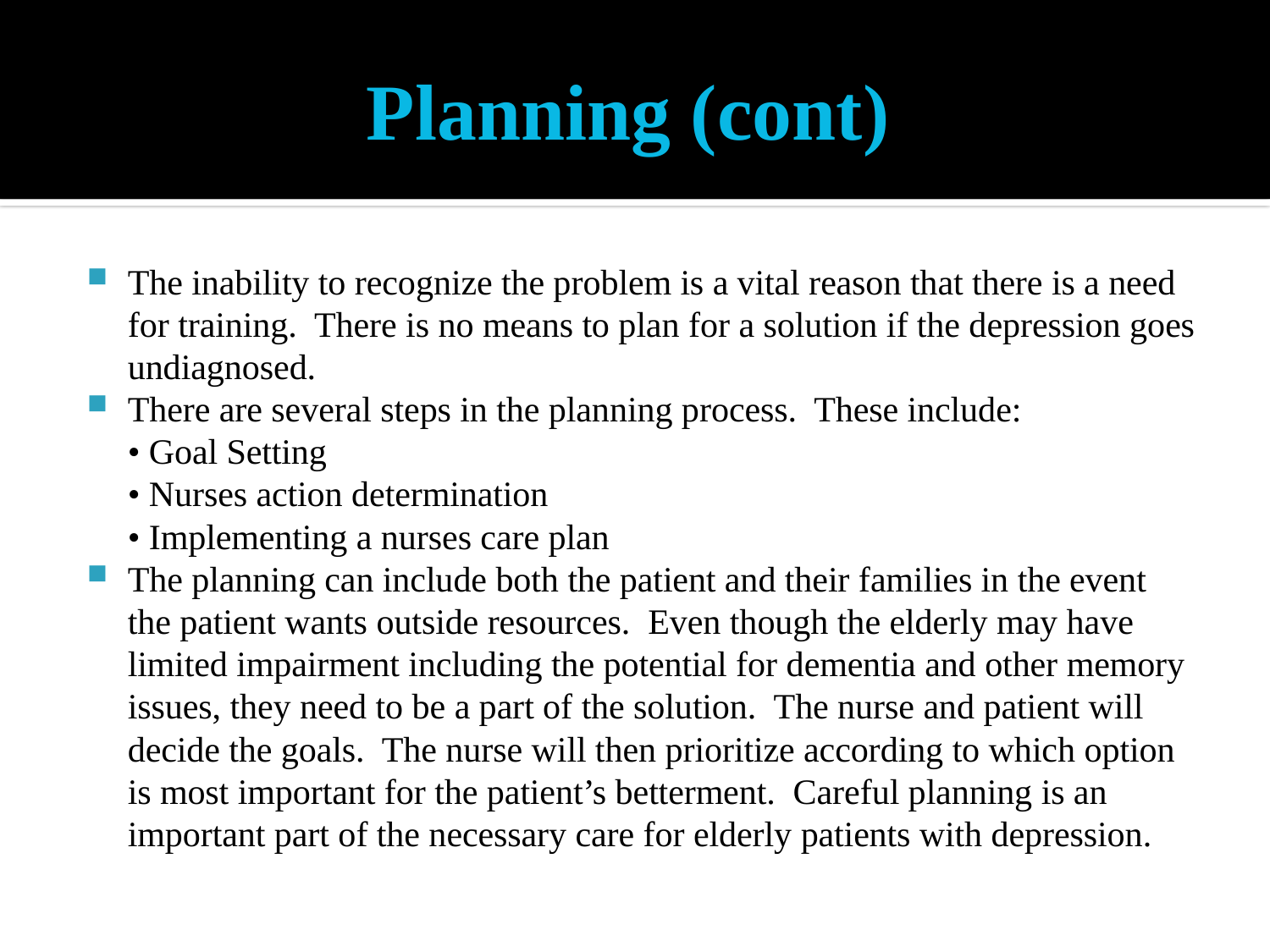

# Planning (cont)
The inability to recognize the problem is a vital reason that there is a need for training.  There is no means to plan for a solution if the depression goes undiagnosed.
There are several steps in the planning process.  These include:
		• Goal Setting
		• Nurses action determination
		• Implementing a nurses care plan
The planning can include both the patient and their families in the event the patient wants outside resources.  Even though the elderly may have limited impairment including the potential for dementia and other memory issues, they need to be a part of the solution.  The nurse and patient will decide the goals.  The nurse will then prioritize according to which option is most important for the patient’s betterment.  Careful planning is an important part of the necessary care for elderly patients with depression.